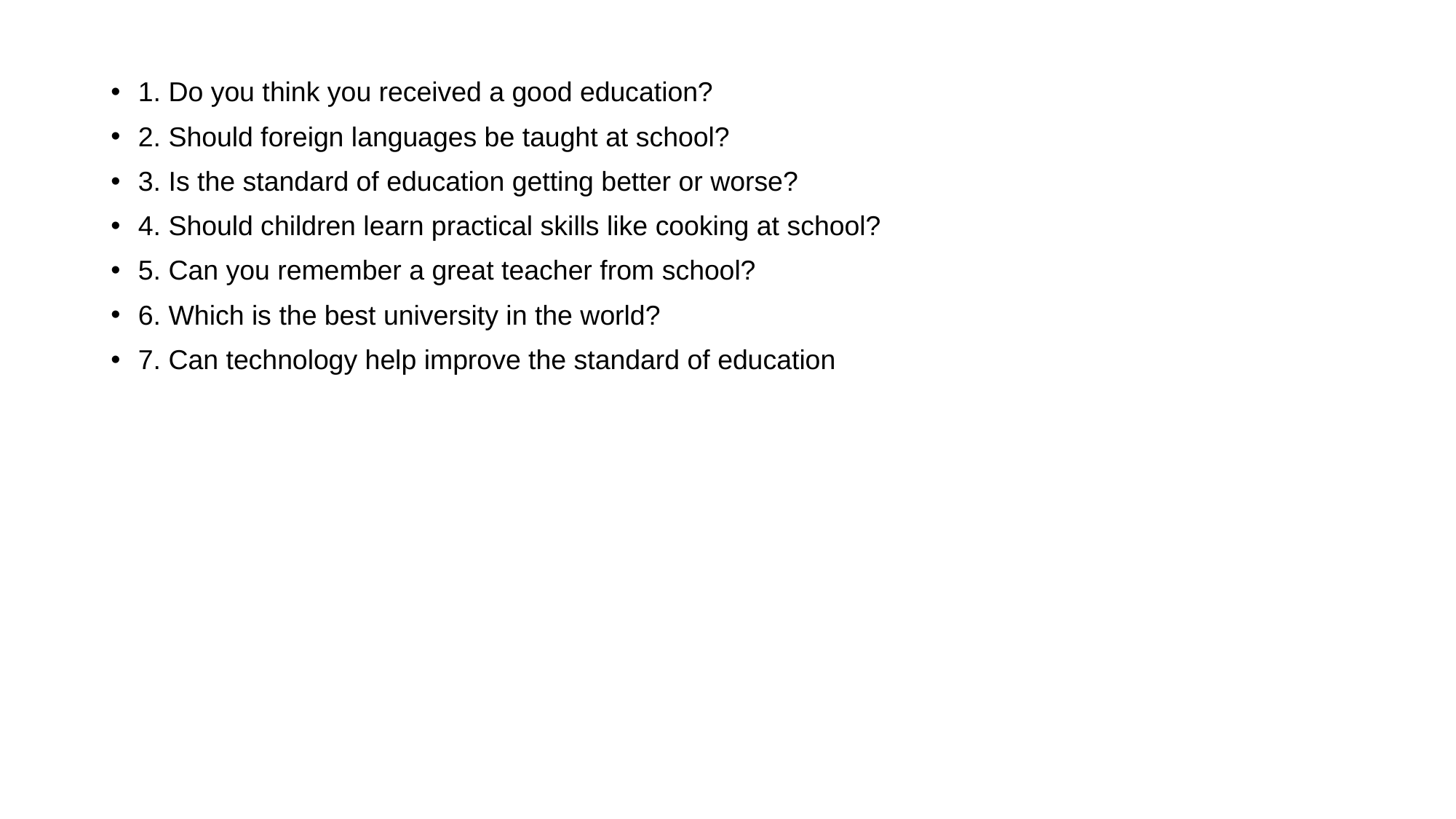

1. Do you think you received a good education?
2. Should foreign languages be taught at school?
3. Is the standard of education getting better or worse?
4. Should children learn practical skills like cooking at school?
5. Can you remember a great teacher from school?
6. Which is the best university in the world?
7. Can technology help improve the standard of education